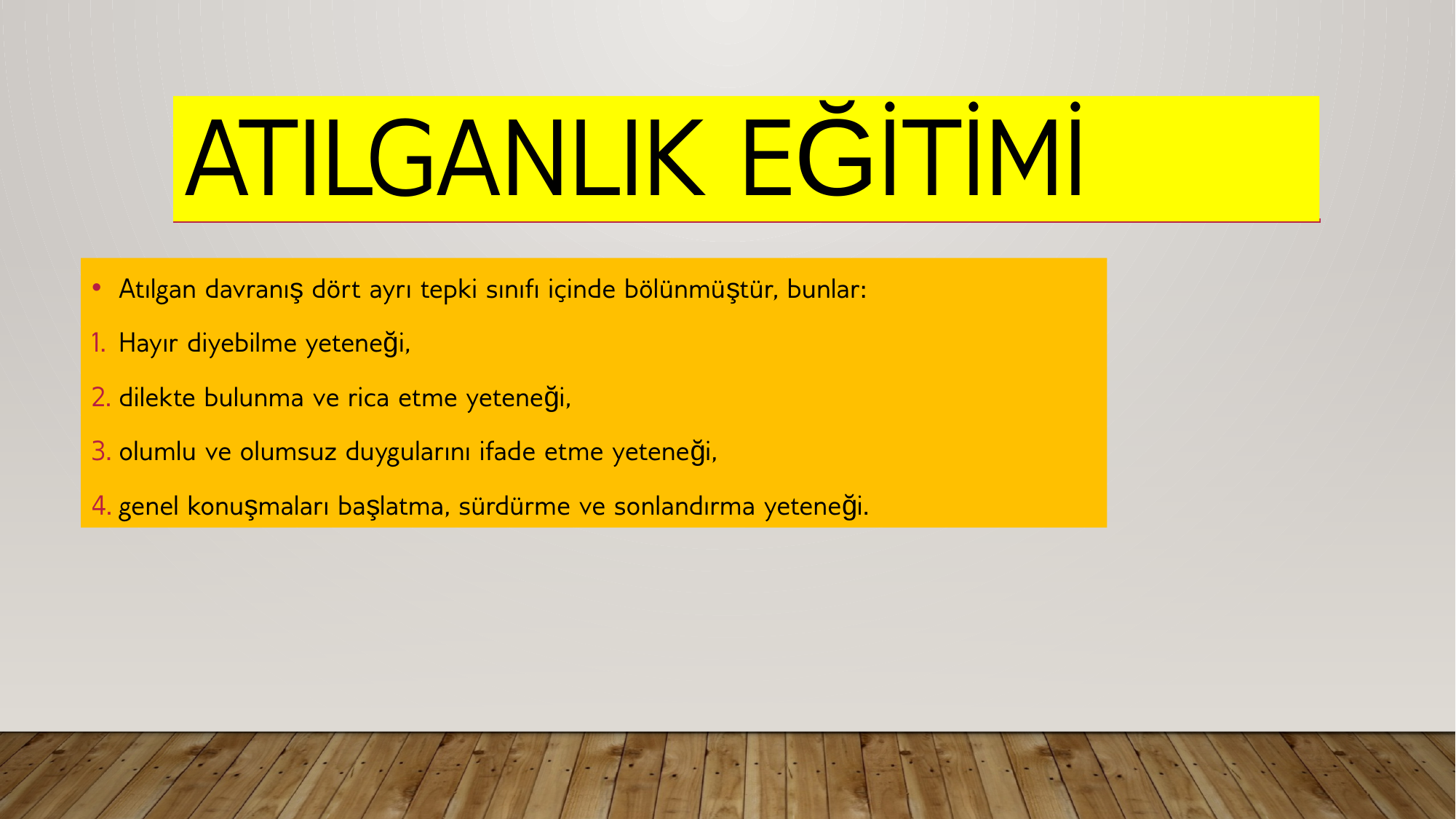

# ATILGANLIK EĞİTİMİ
Atılgan davranış dört ayrı tepki sınıfı içinde bölünmüştür, bunlar:
Hayır diyebilme yeteneği,
dilekte bulunma ve rica etme yeteneği,
olumlu ve olumsuz duygularını ifade etme yeteneği,
genel konuşmaları başlatma, sürdürme ve sonlandırma yeteneği.